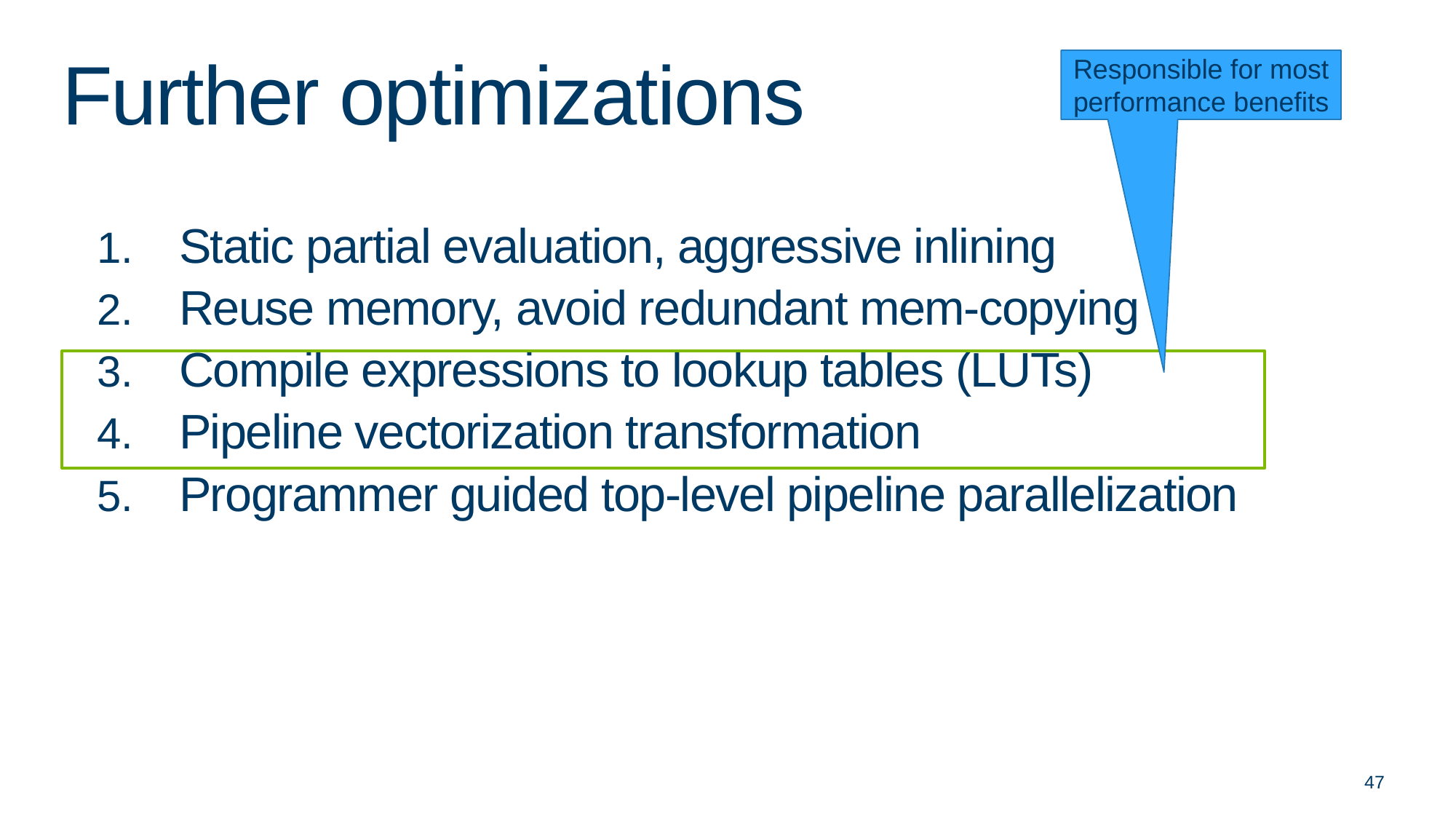

Responsible for most
performance benefits

# Further optimizations
Static partial evaluation, aggressive inlining
Reuse memory, avoid redundant mem-copying
Compile expressions to lookup tables (LUTs)
Pipeline vectorization transformation
Programmer guided top-level pipeline parallelization
47